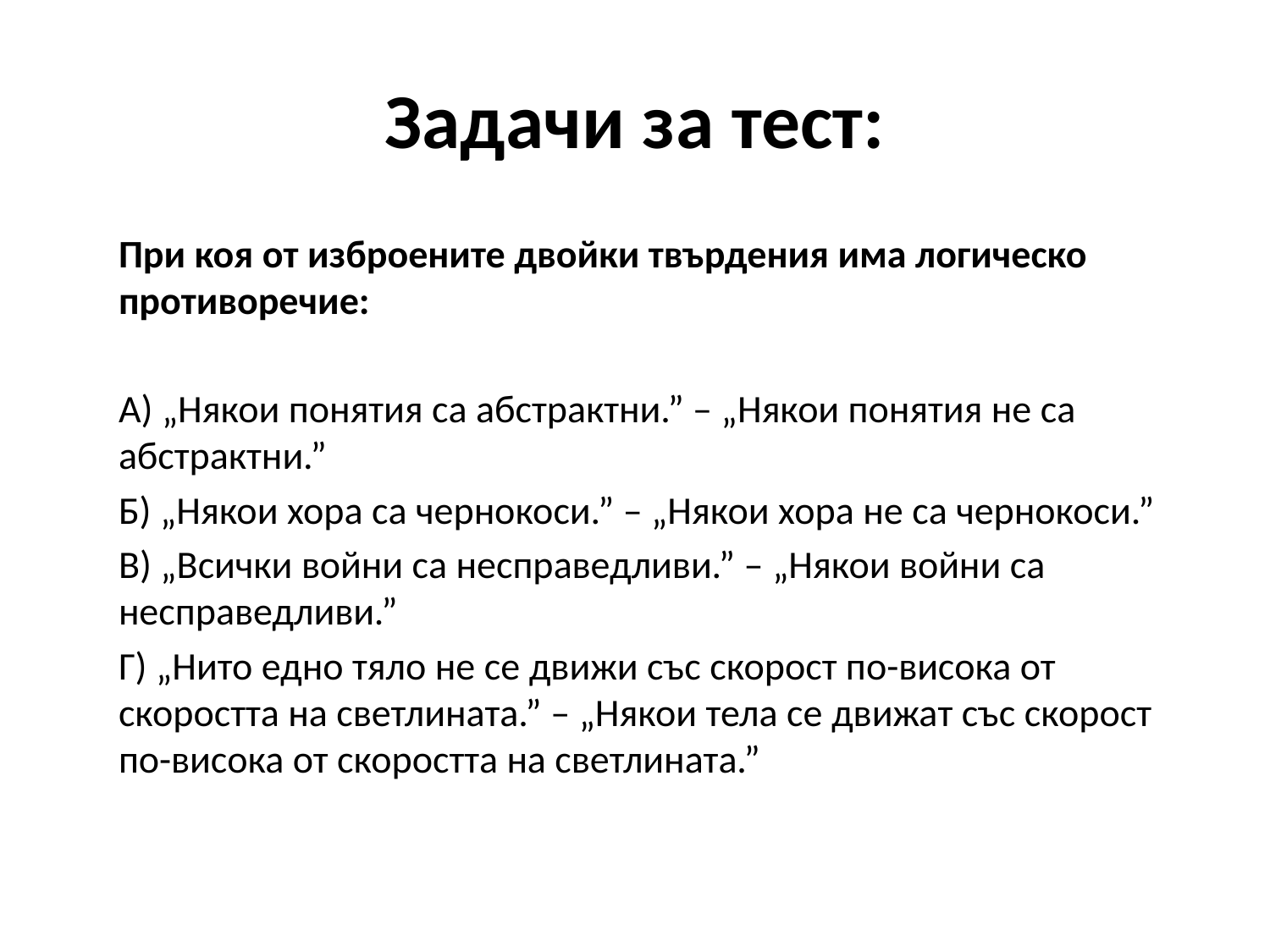

# Задачи за тест:
	При коя от изброените двойки твърдения има логическо противоречие:

	А) „Някои понятия са абстрактни.” – „Някои понятия не са абстрактни.”
	Б) „Някои хора са чернокоси.” – „Някои хора не са чернокоси.”
	В) „Всички войни са несправедливи.” – „Някои войни са несправедливи.”
	Г) „Нито едно тяло не се движи със скорост по-висока от скоростта на светлината.” – „Някои тела се движат със скорост по-висока от скоростта на светлината.”